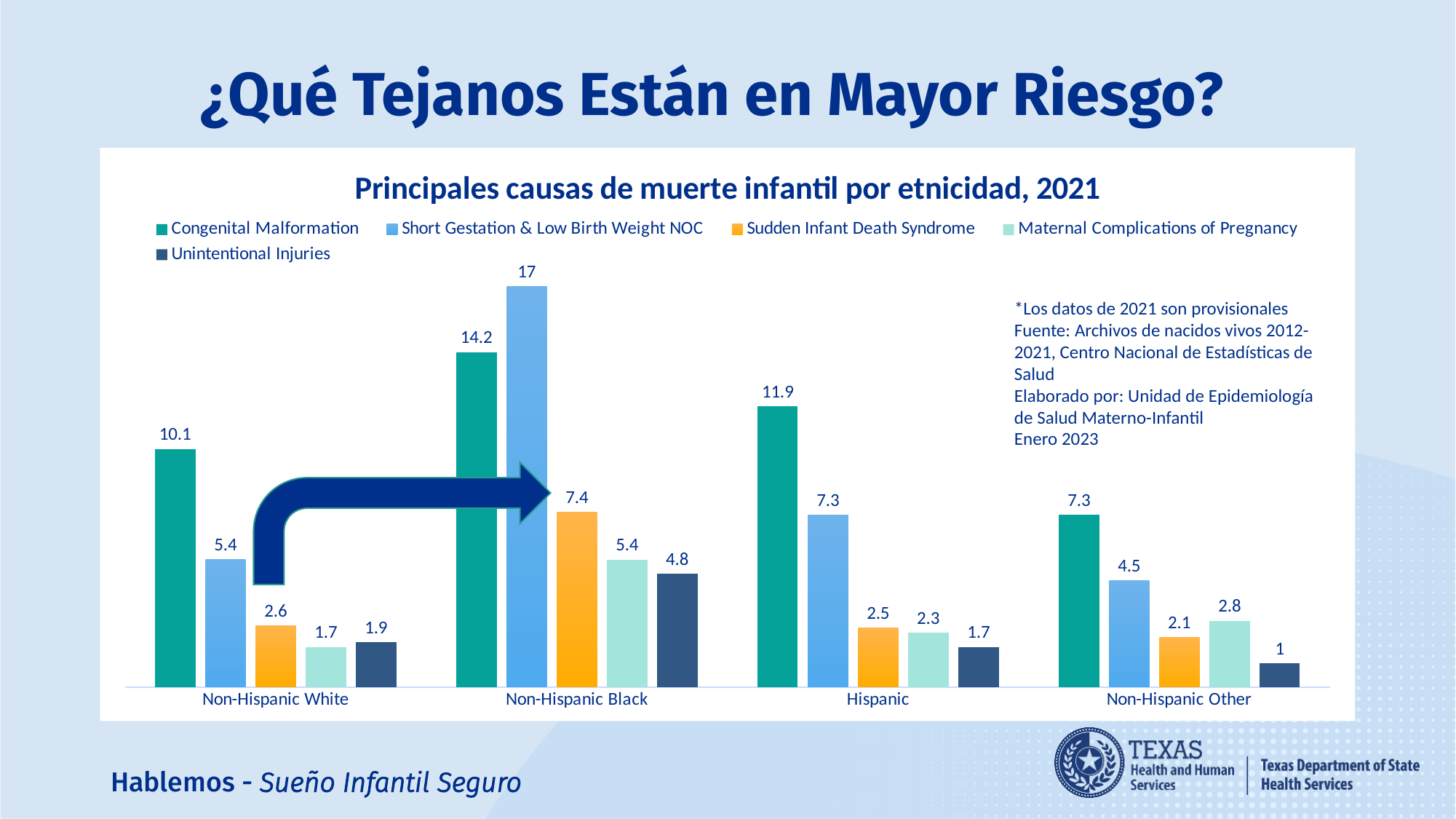

# ¿Qué Tejanos Están en Mayor Riesgo?

### Chart: Principales causas de muerte infantil por etnicidad, 2021

| Category | Congenital Malformation | Short Gestation & Low Birth Weight NOC | Sudden Infant Death Syndrome | Maternal Complications of Pregnancy | Unintentional Injuries |
|---|---|---|---|---|---|
| Non-Hispanic White | 10.1 | 5.4 | 2.6 | 1.7 | 1.9 |
| Non-Hispanic Black | 14.2 | 17.0 | 7.4 | 5.4 | 4.8 |
| Hispanic | 11.9 | 7.3 | 2.5 | 2.3 | 1.7 |
| Non-Hispanic Other | 7.3 | 4.5 | 2.1 | 2.8 | 1.0 |
*Los datos de 2021 son provisionales
Fuente: Archivos de nacidos vivos 2012-2021, Centro Nacional de Estadísticas de Salud
Elaborado por: Unidad de Epidemiología de Salud Materno-Infantil
Enero 2023
Hablemos - Sueño Infantil Seguro